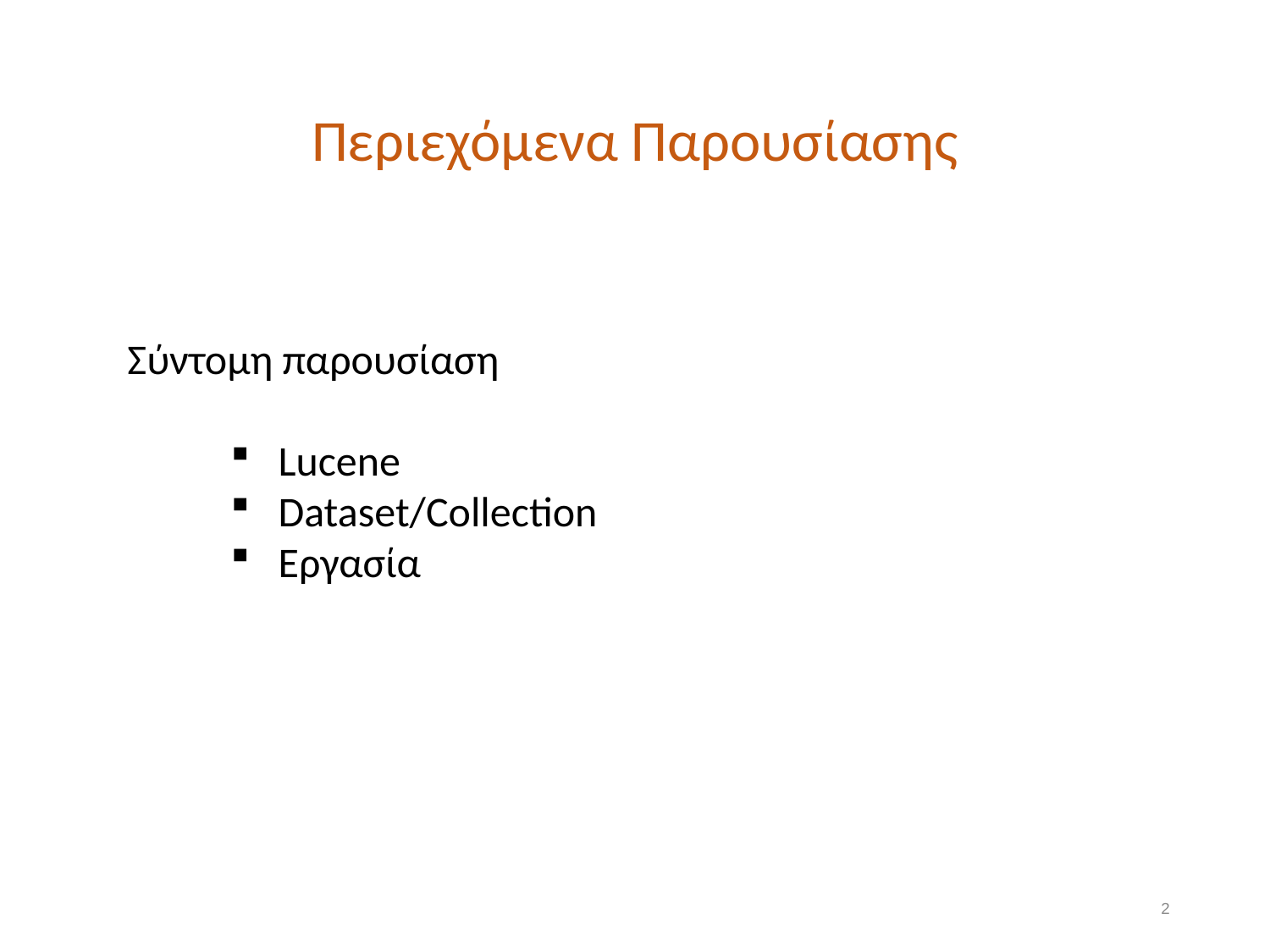

# Περιεχόμενα Παρουσίασης
Σύντομη παρουσίαση

Lucene
Dataset/Collection
Eργασία

2